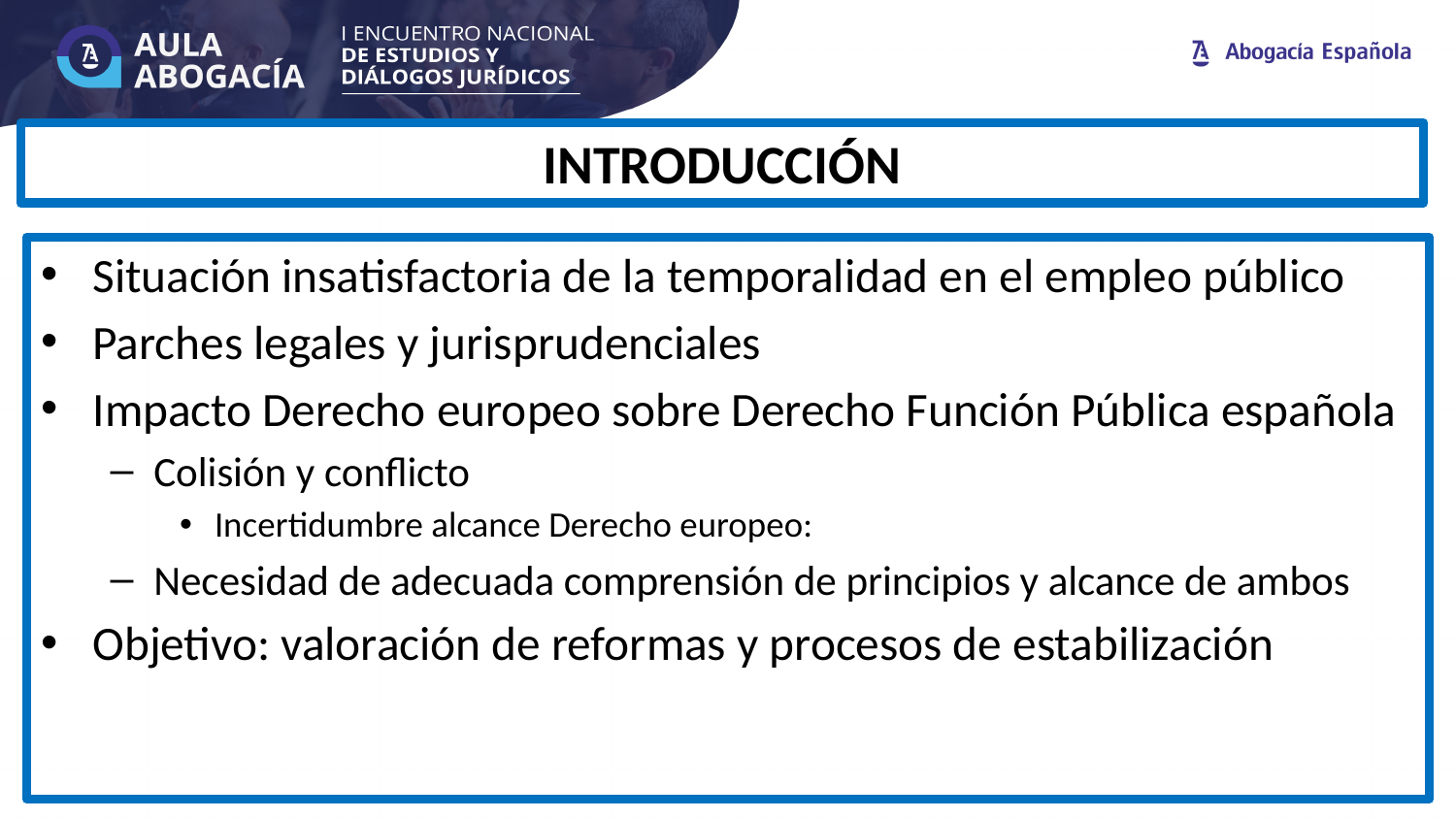

# INTRODUCCIÓN
Situación insatisfactoria de la temporalidad en el empleo público
Parches legales y jurisprudenciales
Impacto Derecho europeo sobre Derecho Función Pública española
Colisión y conflicto
Incertidumbre alcance Derecho europeo:
Necesidad de adecuada comprensión de principios y alcance de ambos
Objetivo: valoración de reformas y procesos de estabilización